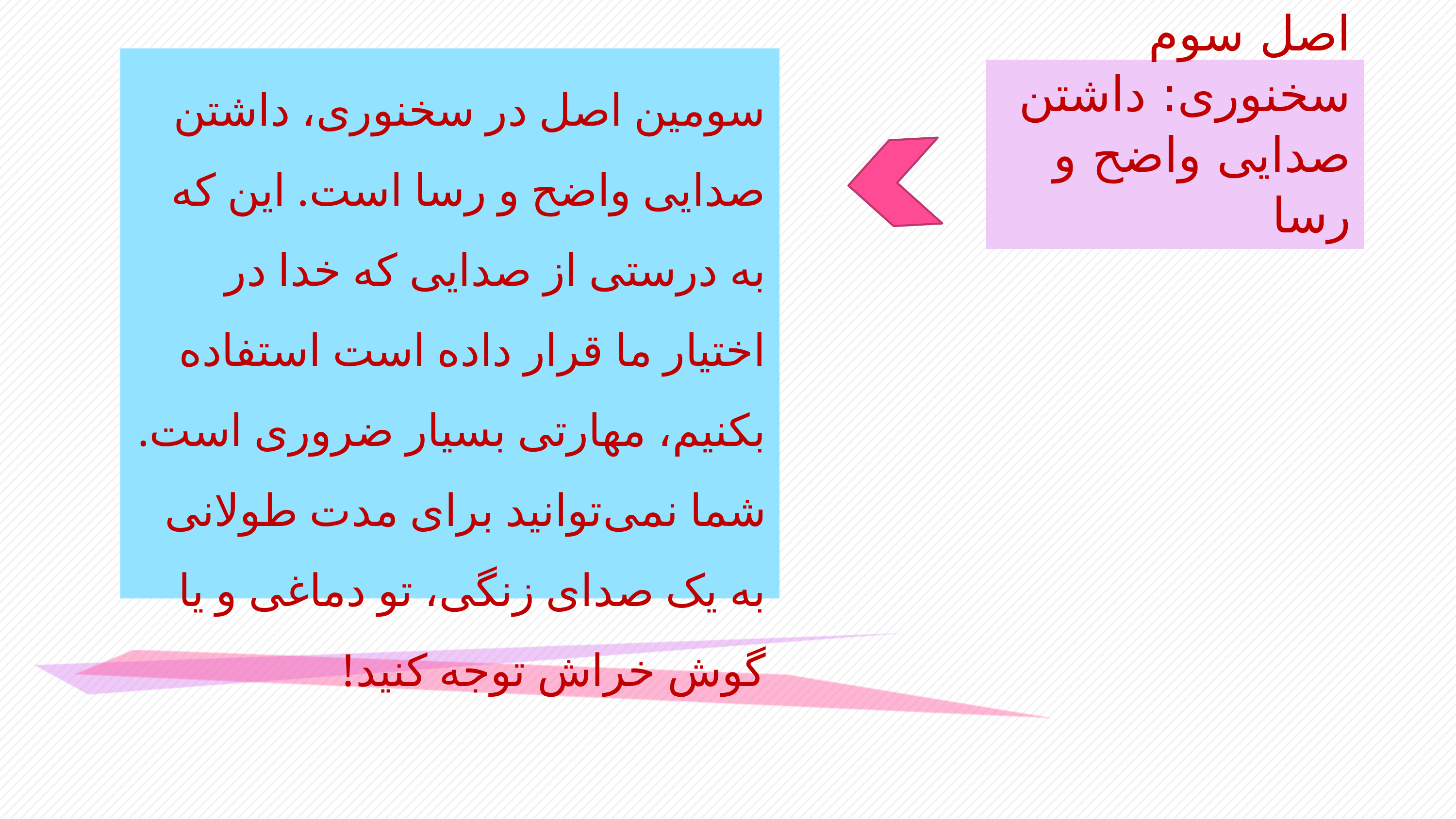

سومین اصل در سخنوری، داشتن صدایی واضح و رسا است. این که به درستی از صدایی که خدا در اختیار ما قرار داده است استفاده بکنیم، مهارتی بسیار ضروری است. شما نمی‌توانید برای مدت طولانی به یک صدای زنگی، تو دماغی و یا گوش خراش توجه کنید!

# اصل سوم سخنوری: داشتن صدایی واضح و رسا